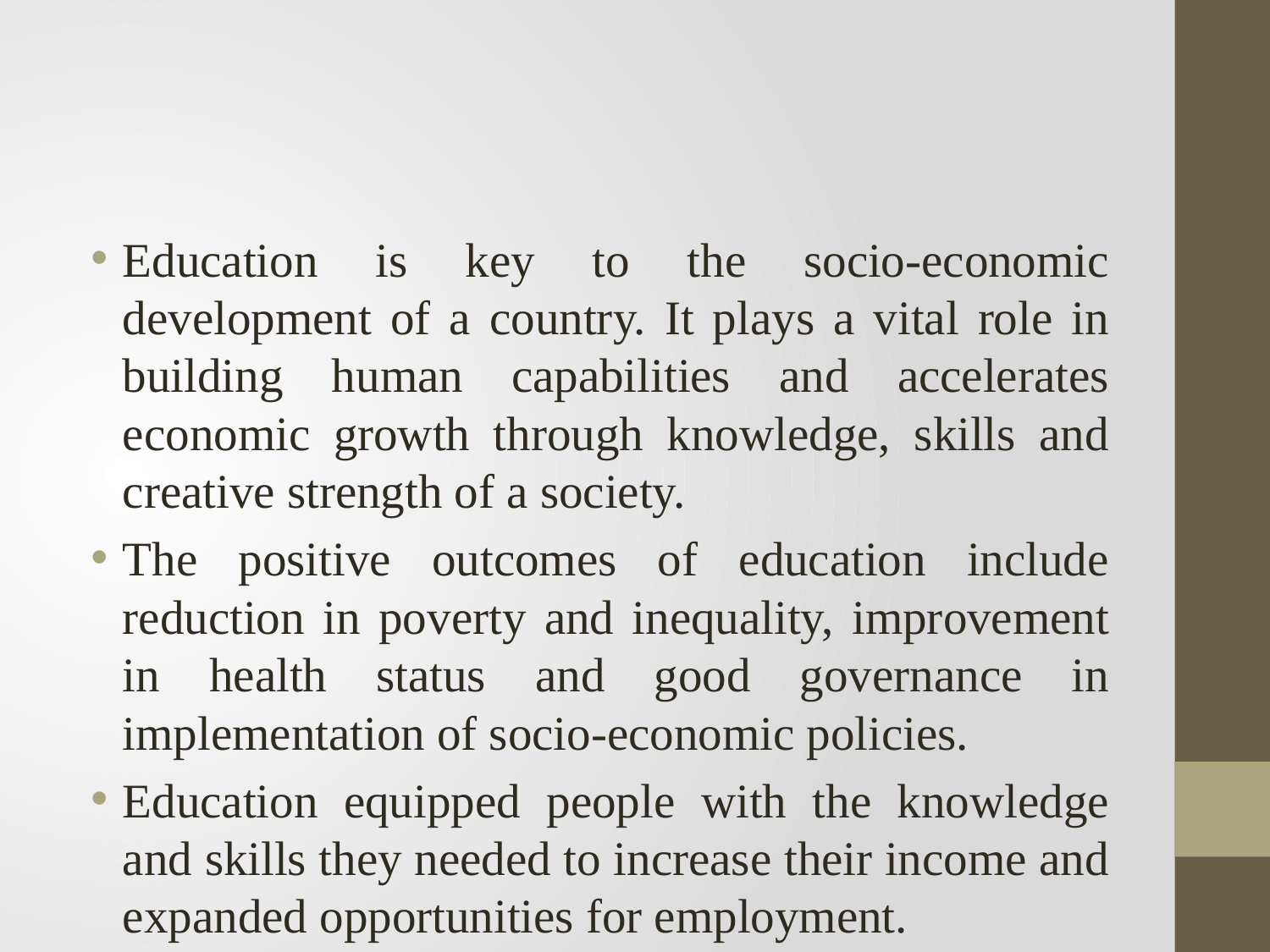

#
Education is key to the socio-economic development of a country. It plays a vital role in building human capabilities and accelerates economic growth through knowledge, skills and creative strength of a society.
The positive outcomes of education include reduction in poverty and inequality, improvement in health status and good governance in implementation of socio-economic policies.
Education equipped people with the knowledge and skills they needed to increase their income and expanded opportunities for employment.